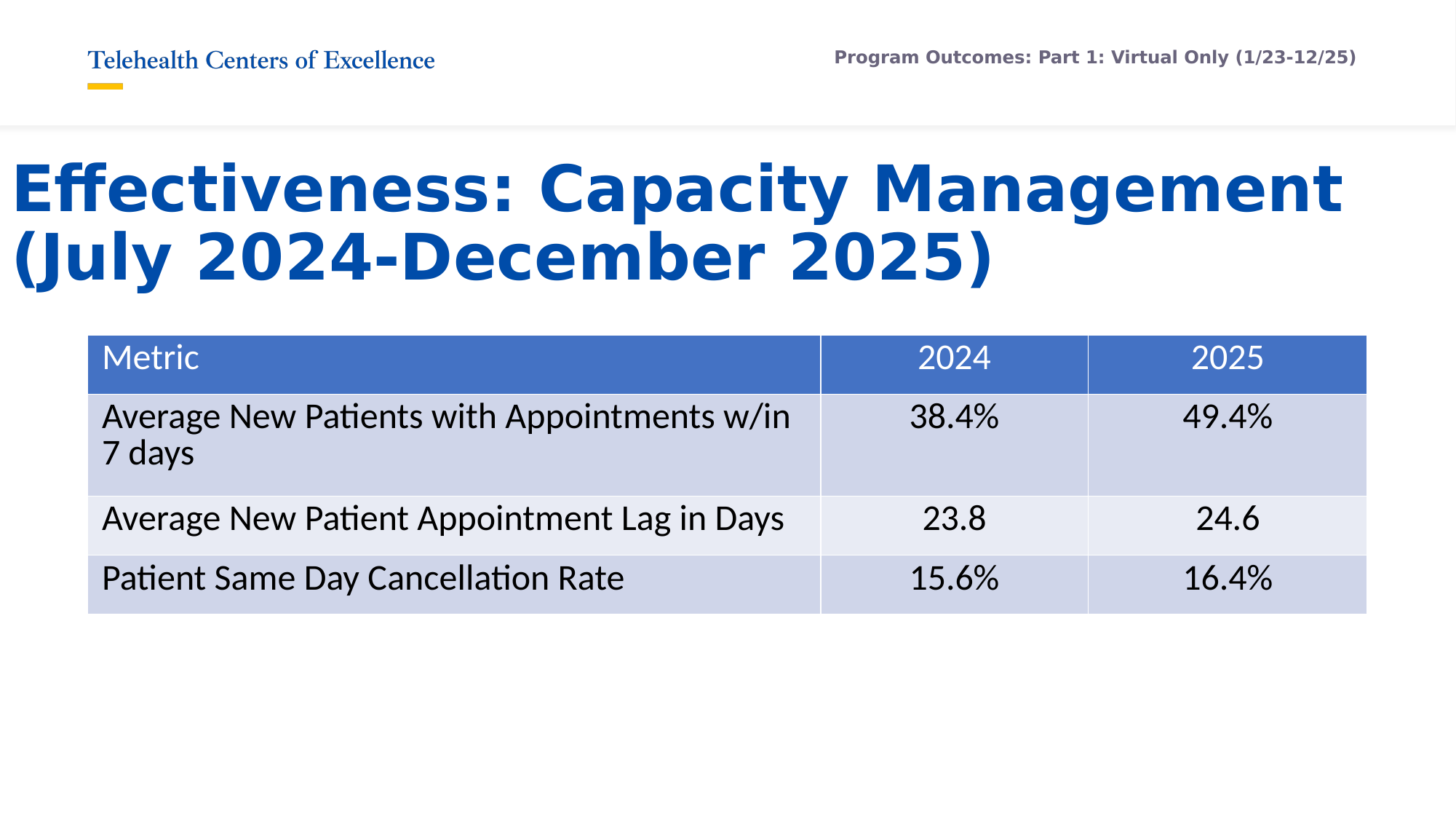

Program Outcomes: Part 1: Virtual Only (1/23-12/25)

# Effectiveness: Capacity Management (July 2024-December 2025)
| Metric | 2024 | 2025 |
| --- | --- | --- |
| Average New Patients with Appointments w/in 7 days | 38.4% | 49.4% |
| Average New Patient Appointment Lag in Days | 23.8 | 24.6 |
| Patient Same Day Cancellation Rate | 15.6% | 16.4% |